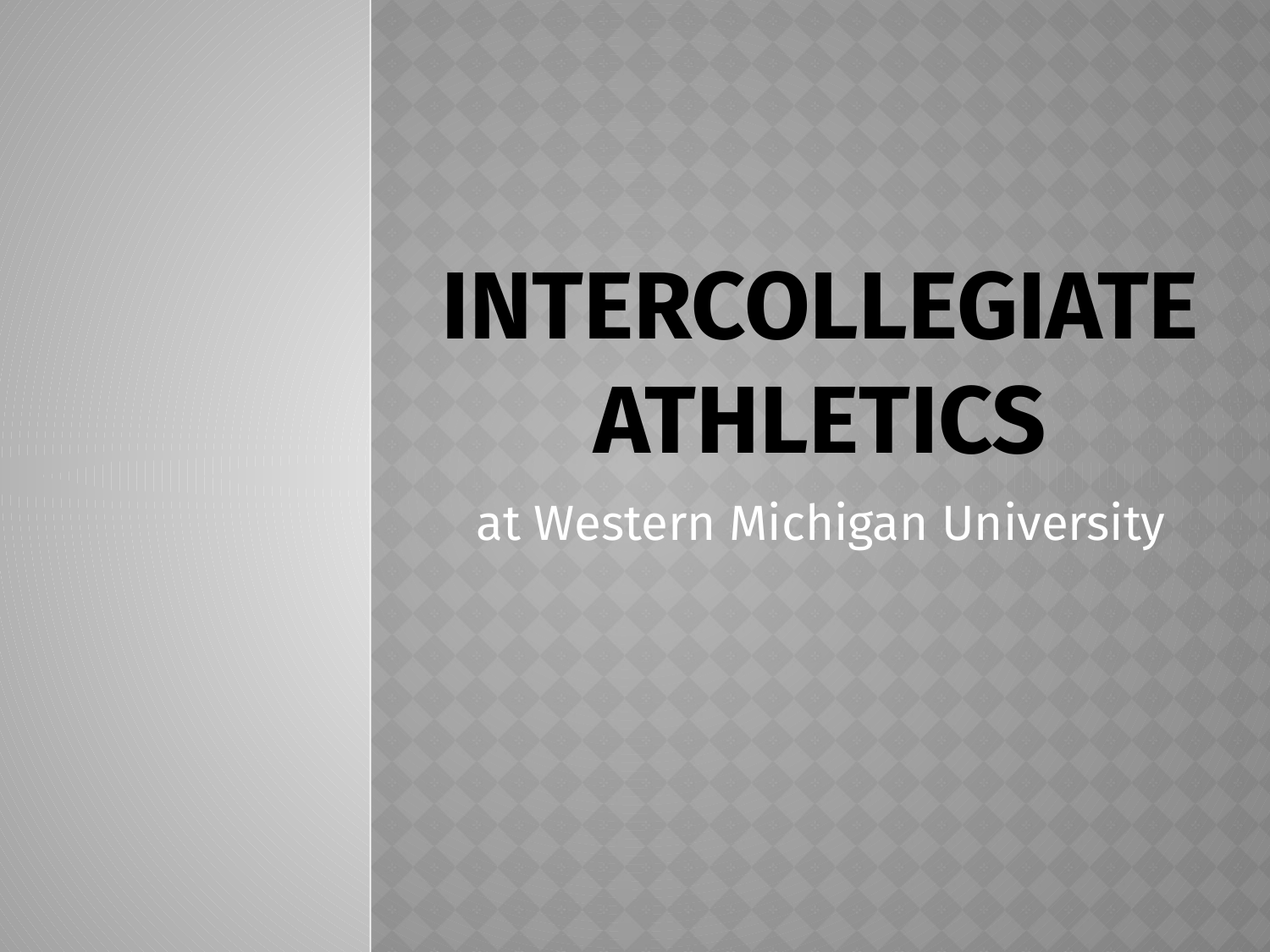

# Intercollegiate Athletics
at Western Michigan University